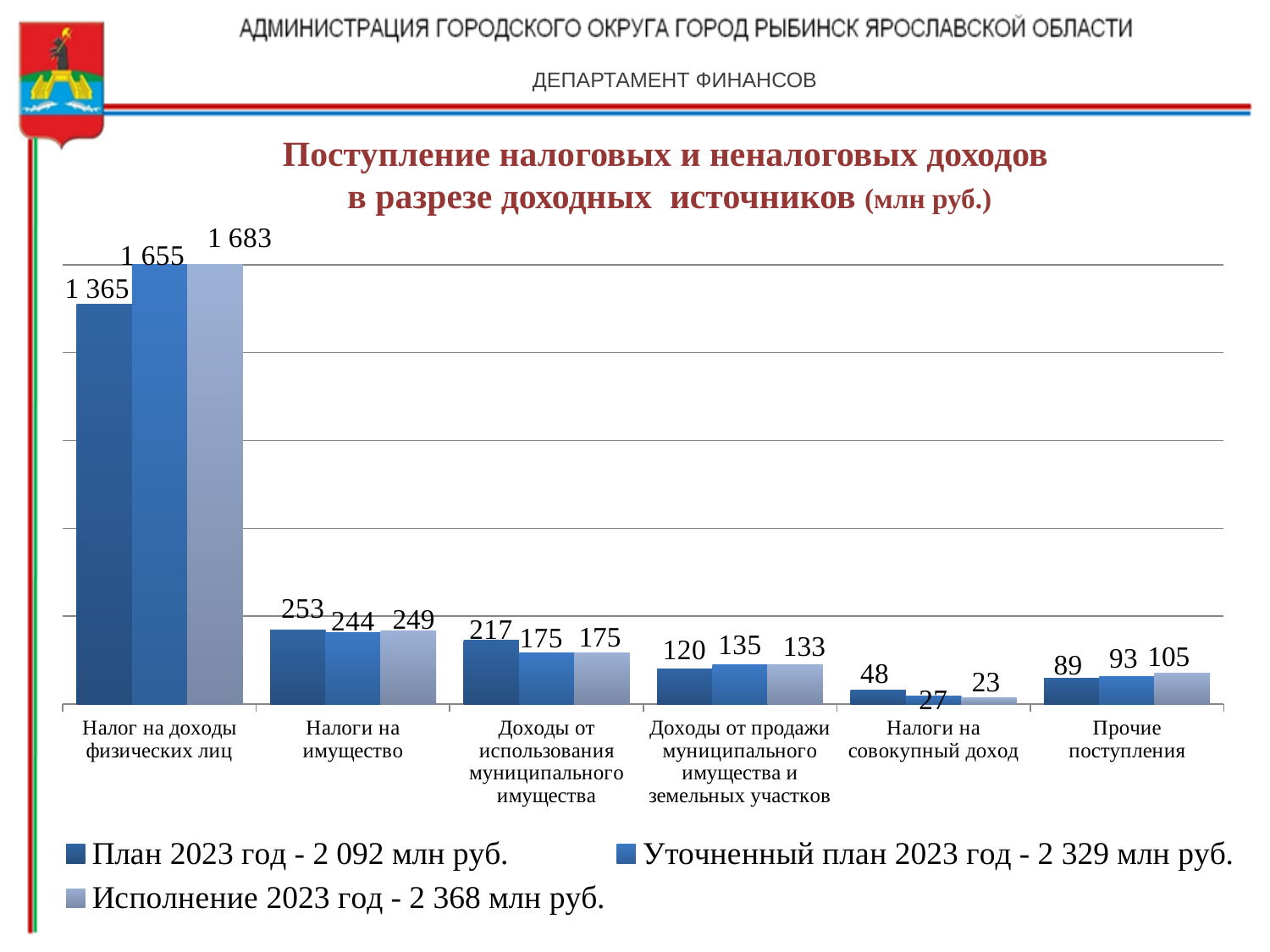

ДЕПАРТАМЕНТ ФИНАНСОВ
Поступление налоговых и неналоговых доходов
в разрезе доходных  источников (млн руб.)

### Chart

| Category | План 2023 год - 2 092 млн руб. | Уточненный план 2023 год - 2 329 млн руб. | Исполнение 2023 год - 2 368 млн руб. |
|---|---|---|---|
| Налог на доходы физических лиц | 1365.0 | 1655.0 | 1683.0 |
| Налоги на имущество | 253.0 | 244.0 | 249.0 |
| Доходы от использования муниципального имущества | 217.0 | 175.0 | 175.0 |
| Доходы от продажи муниципального имущества и земельных участков | 120.0 | 135.0 | 133.0 |
| Налоги на совокупный доход | 48.0 | 27.0 | 23.0 |
| Прочие поступления | 89.0 | 93.0 | 105.0 |
249
175
133
105
23